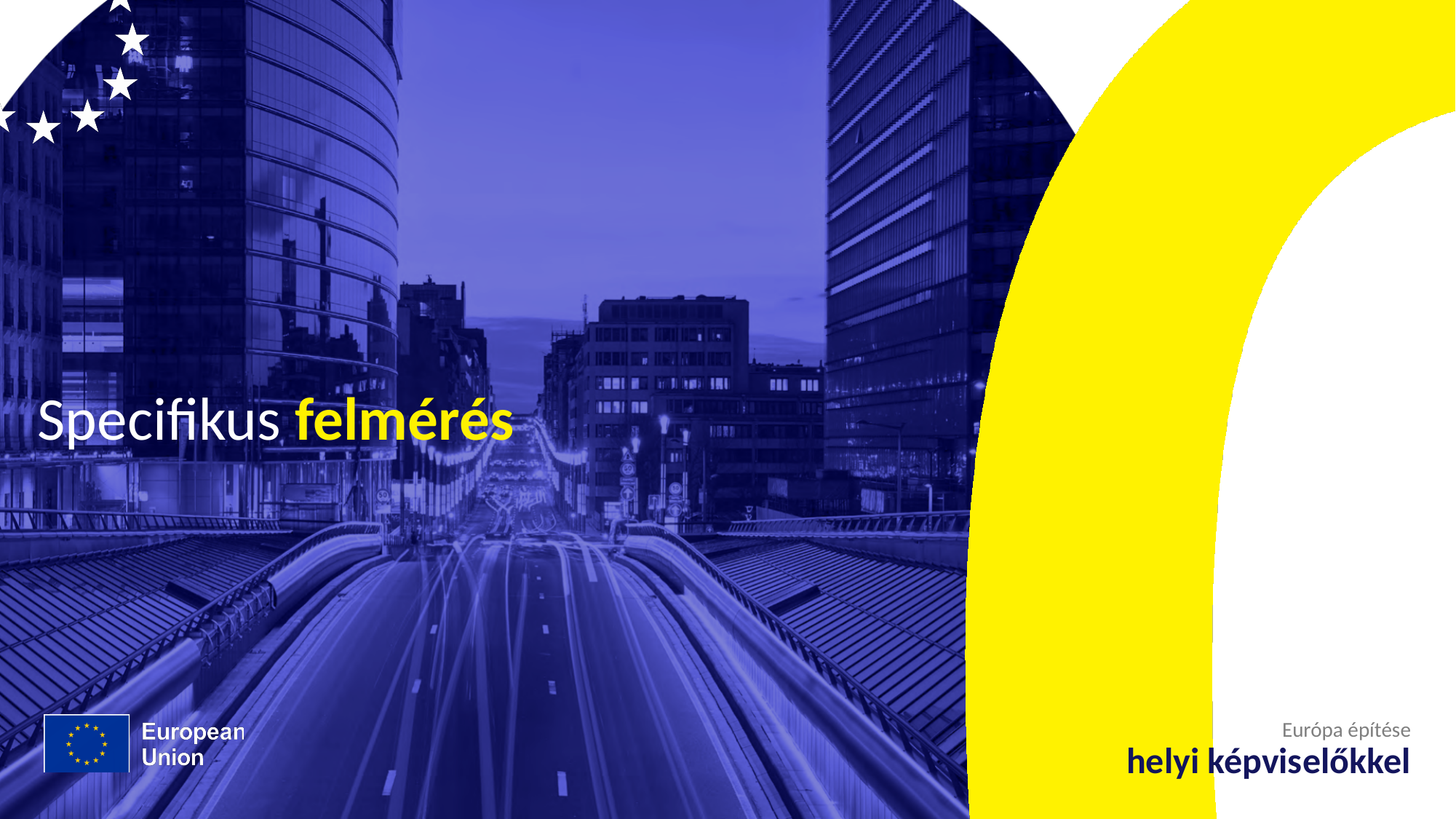

# Specifikus felmérés
Európa építése
helyi képviselőkkel